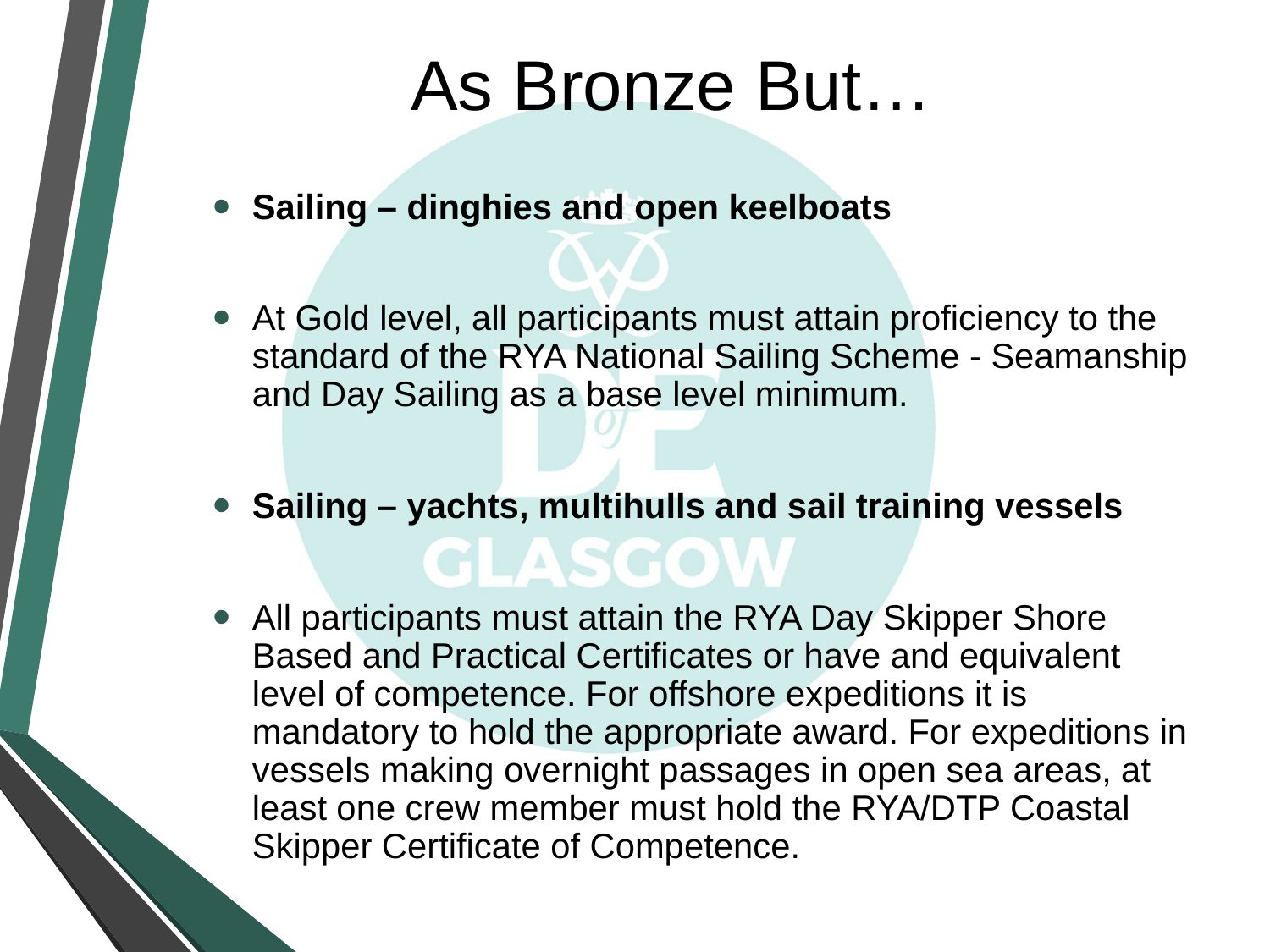

# As Bronze But…
Sailing – dinghies and open keelboats

At Gold level, all participants must attain proficiency to the standard of the RYA National Sailing Scheme - Seamanship and Day Sailing as a base level minimum.

Sailing – yachts, multihulls and sail training vessels

All participants must attain the RYA Day Skipper Shore Based and Practical Certificates or have and equivalent level of competence. For offshore expeditions it is mandatory to hold the appropriate award. For expeditions in vessels making overnight passages in open sea areas, at least one crew member must hold the RYA/DTP Coastal Skipper Certificate of Competence.